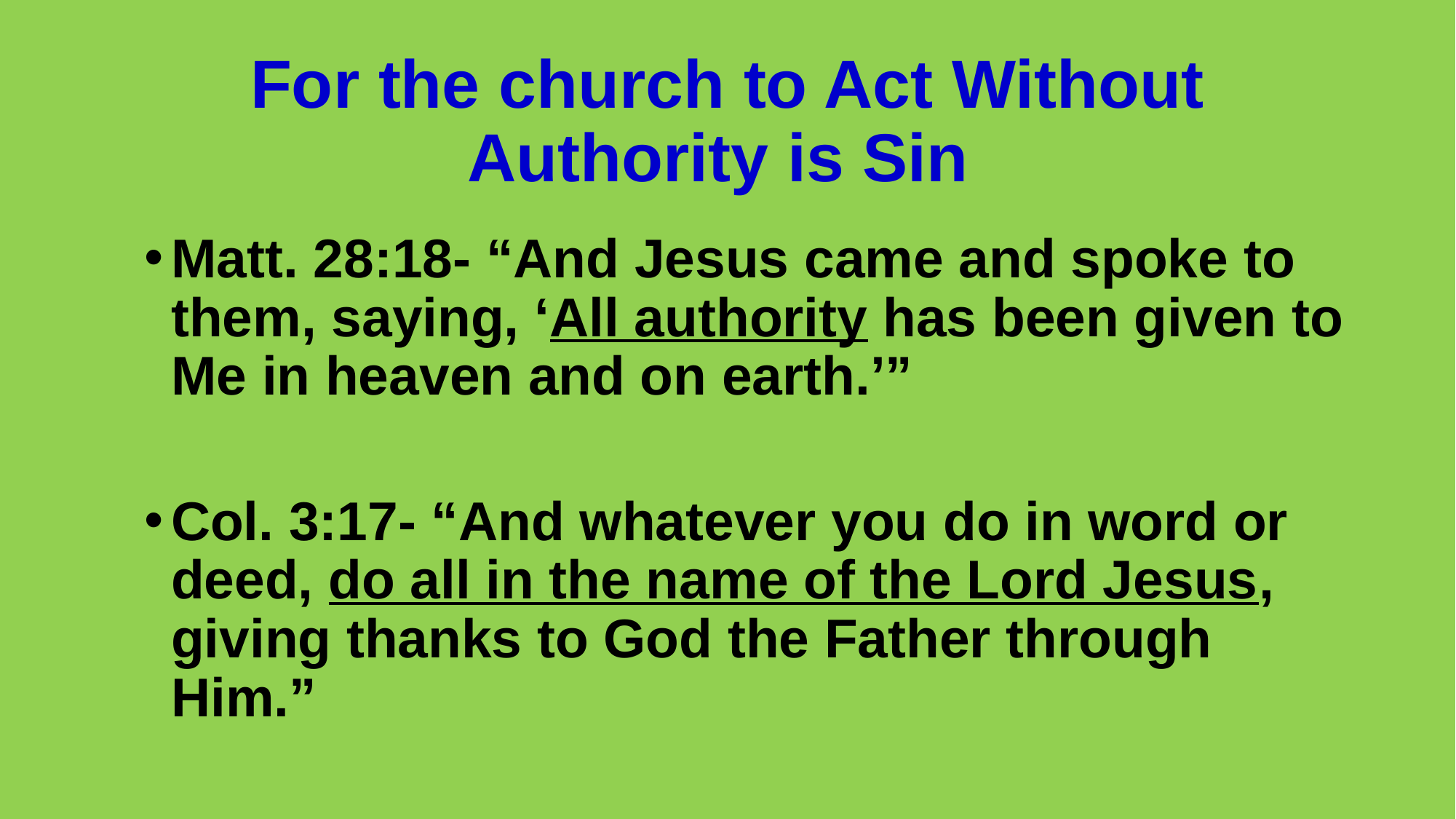

# For the church to Act Without Authority is Sin
Matt. 28:18- “And Jesus came and spoke to them, saying, ‘All authority has been given to Me in heaven and on earth.’”

Col. 3:17- “And whatever you do in word or deed, do all in the name of the Lord Jesus, giving thanks to God the Father through Him.”